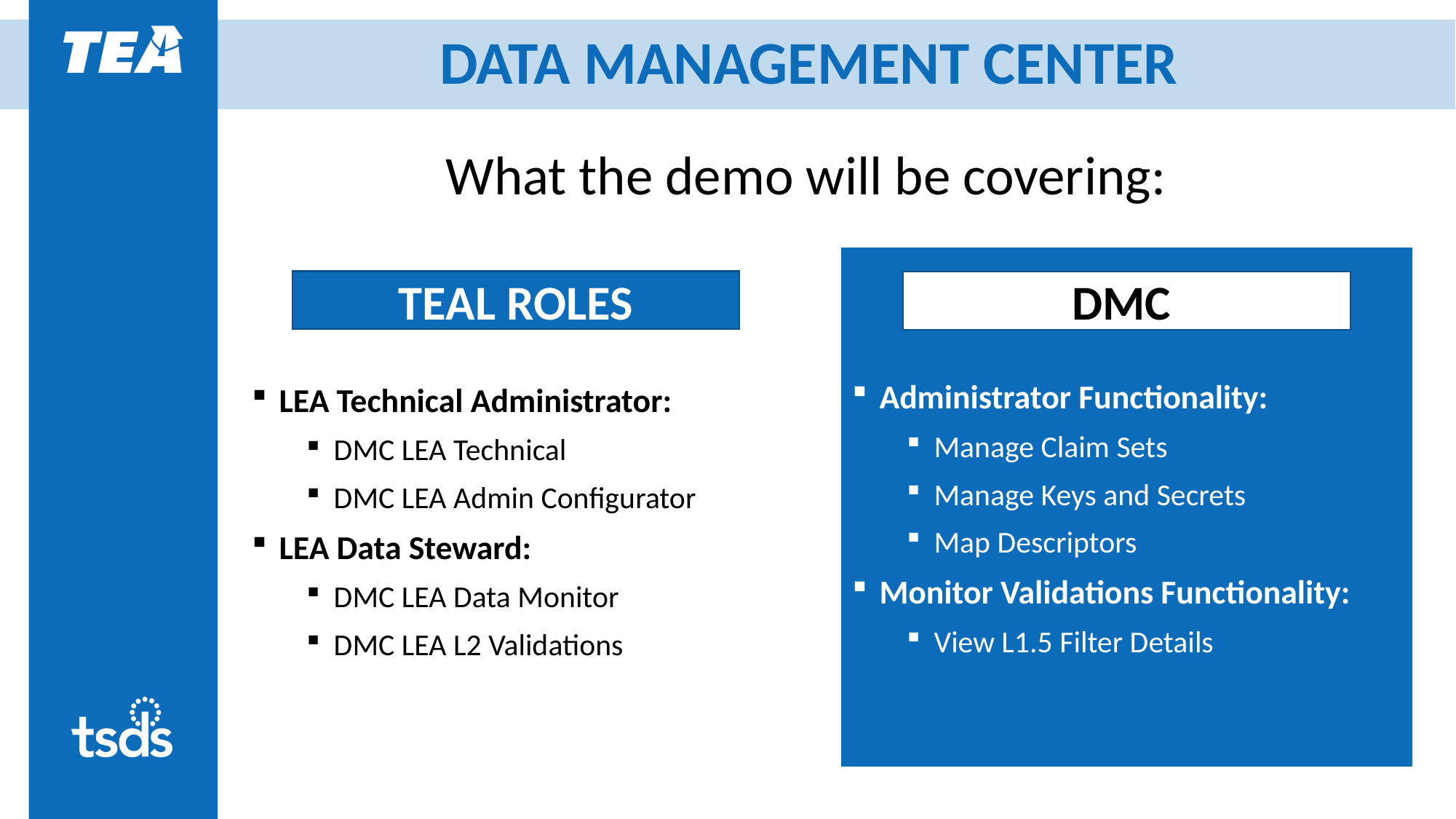

# DATA MANAGEMENT CENTER
What the demo will be covering:

LEA Technical Administrator:
DMC LEA Technical
DMC LEA Admin Configurator
LEA Data Steward:
DMC LEA Data Monitor
DMC LEA L2 Validations

Administrator Functionality:
Manage Claim Sets
Manage Keys and Secrets
Map Descriptors
Monitor Validations Functionality:
View L1.5 Filter Details
TEAL ROLES
DMC